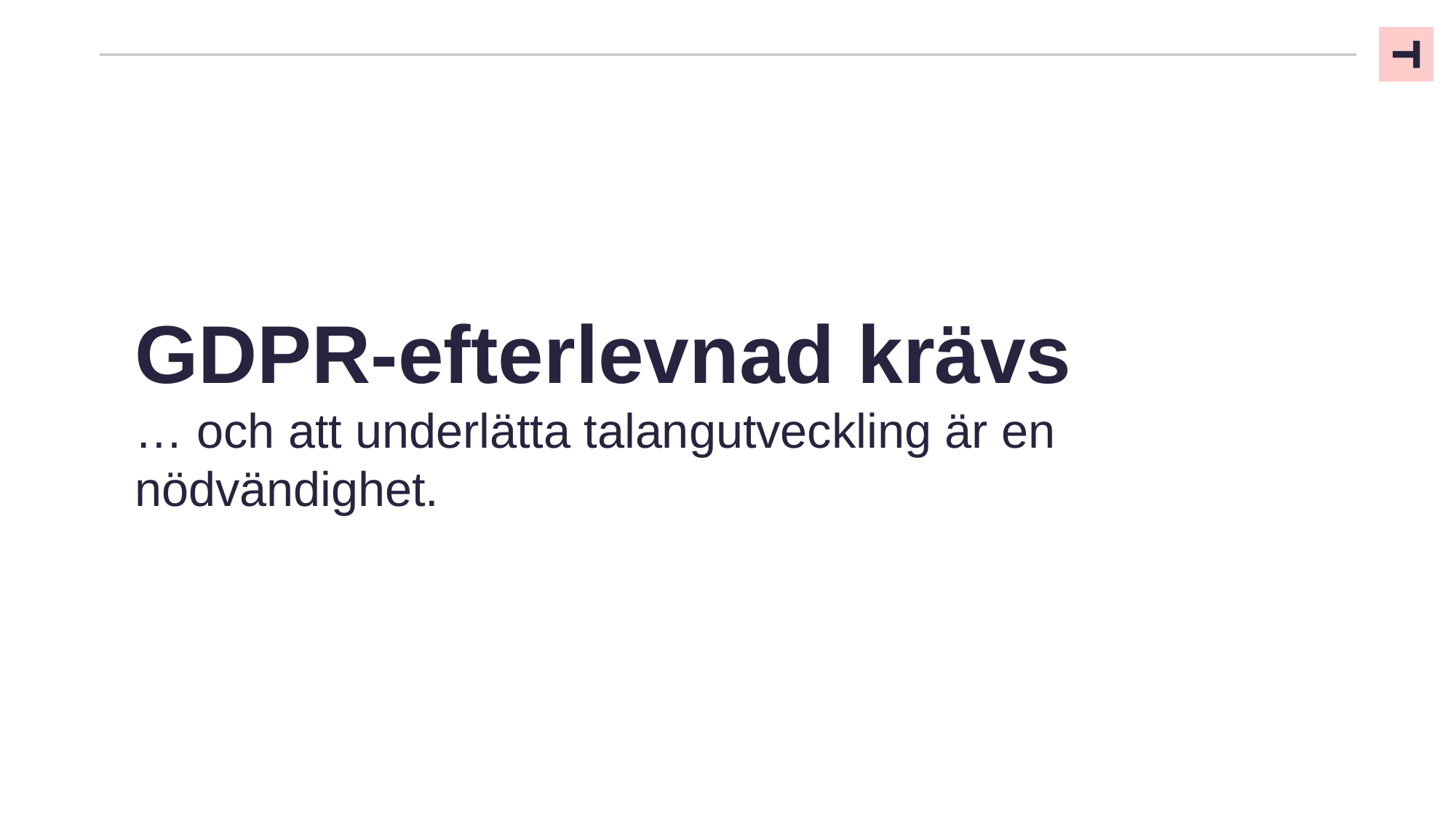

02
GDPR-efterlevnad krävs
… och att underlätta talangutveckling är en nödvändighet.